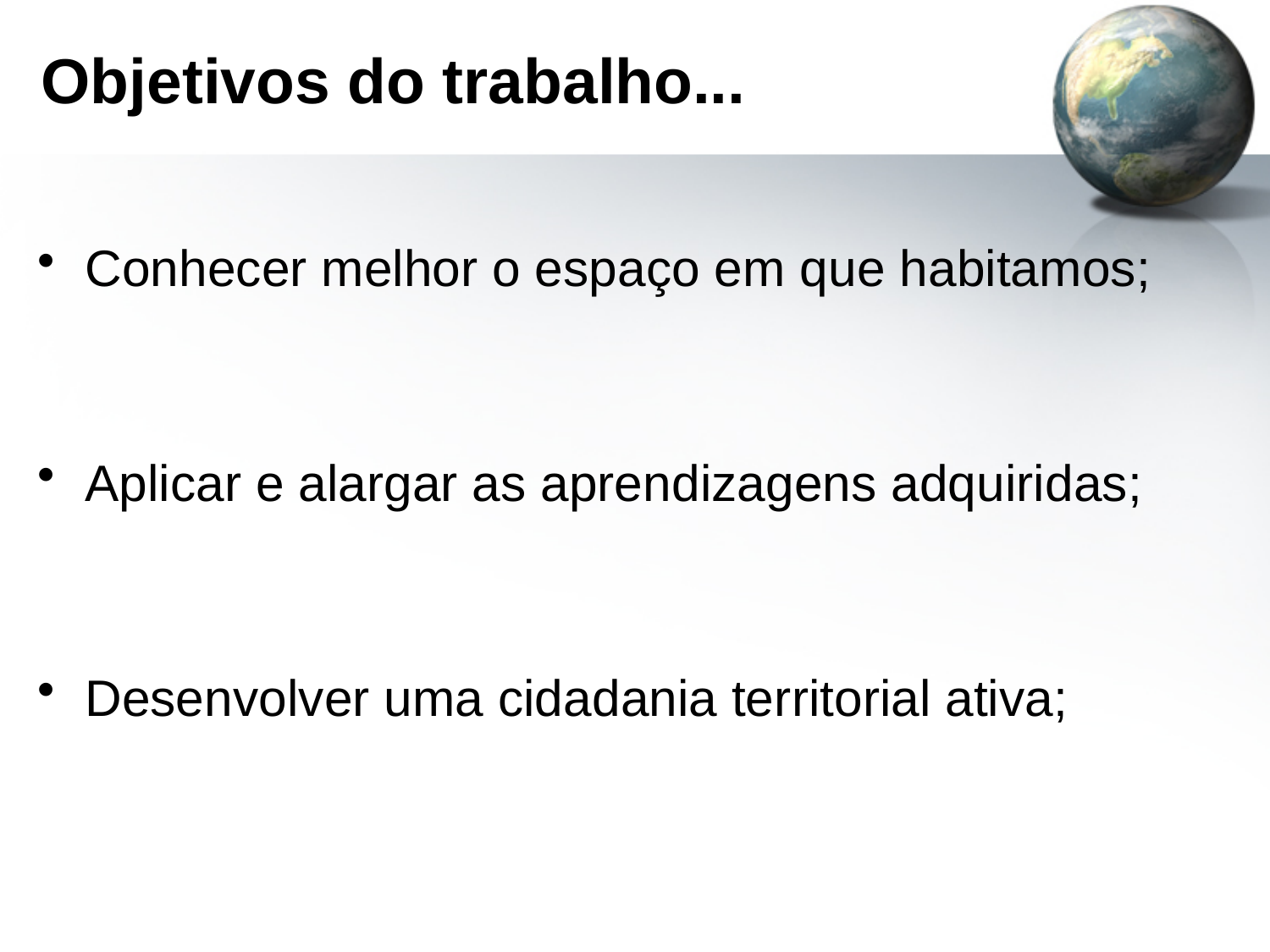

# Objetivos do trabalho...
Conhecer melhor o espaço em que habitamos;

Aplicar e alargar as aprendizagens adquiridas;

Desenvolver uma cidadania territorial ativa;